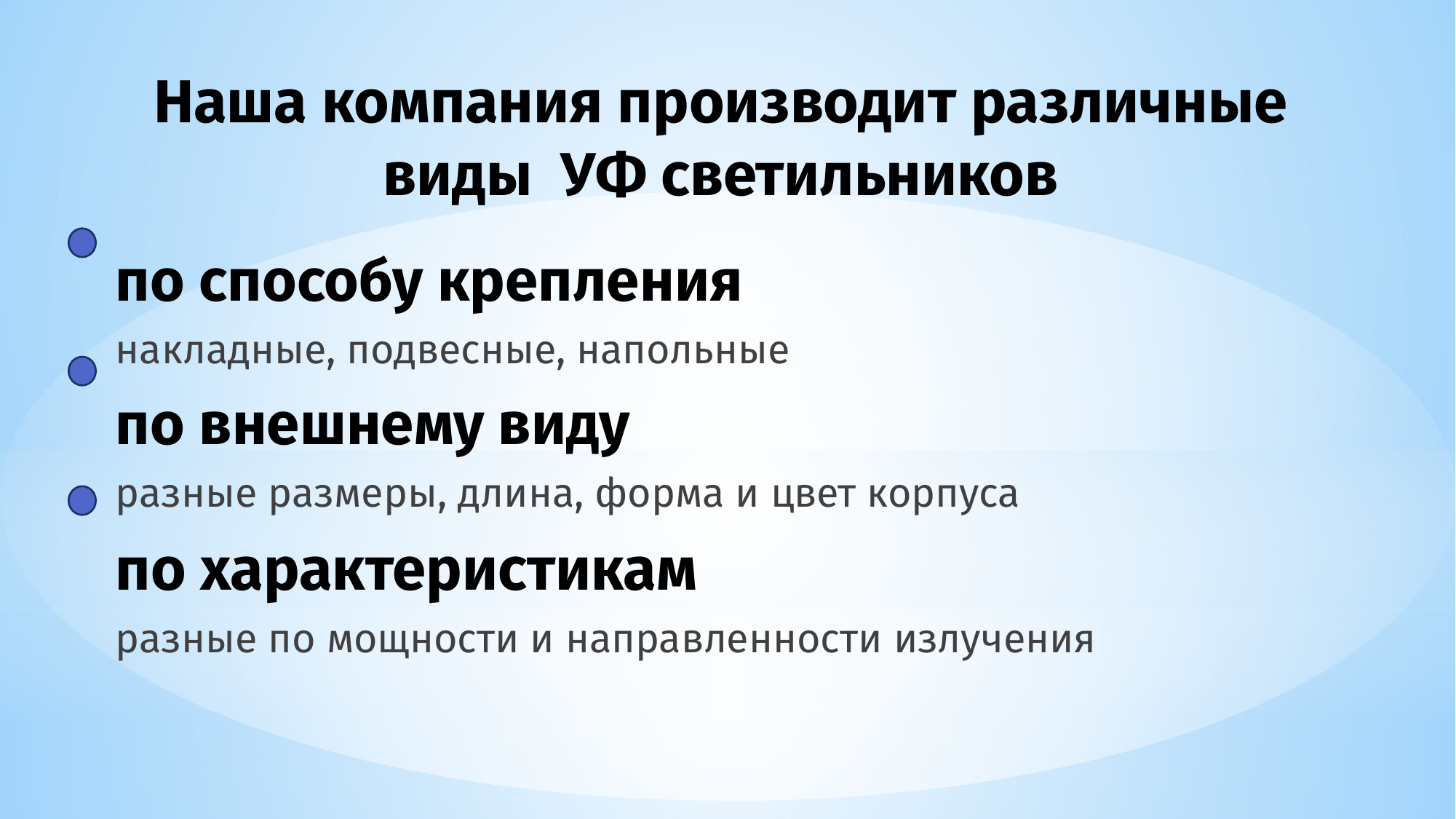

Наша компания производит различные виды  УФ светильников

по способу крепления
накладные, подвесные, напольные
по внешнему виду
разные размеры, длина, форма и цвет корпуса
по характеристикам
разные по мощности и направленности излучения